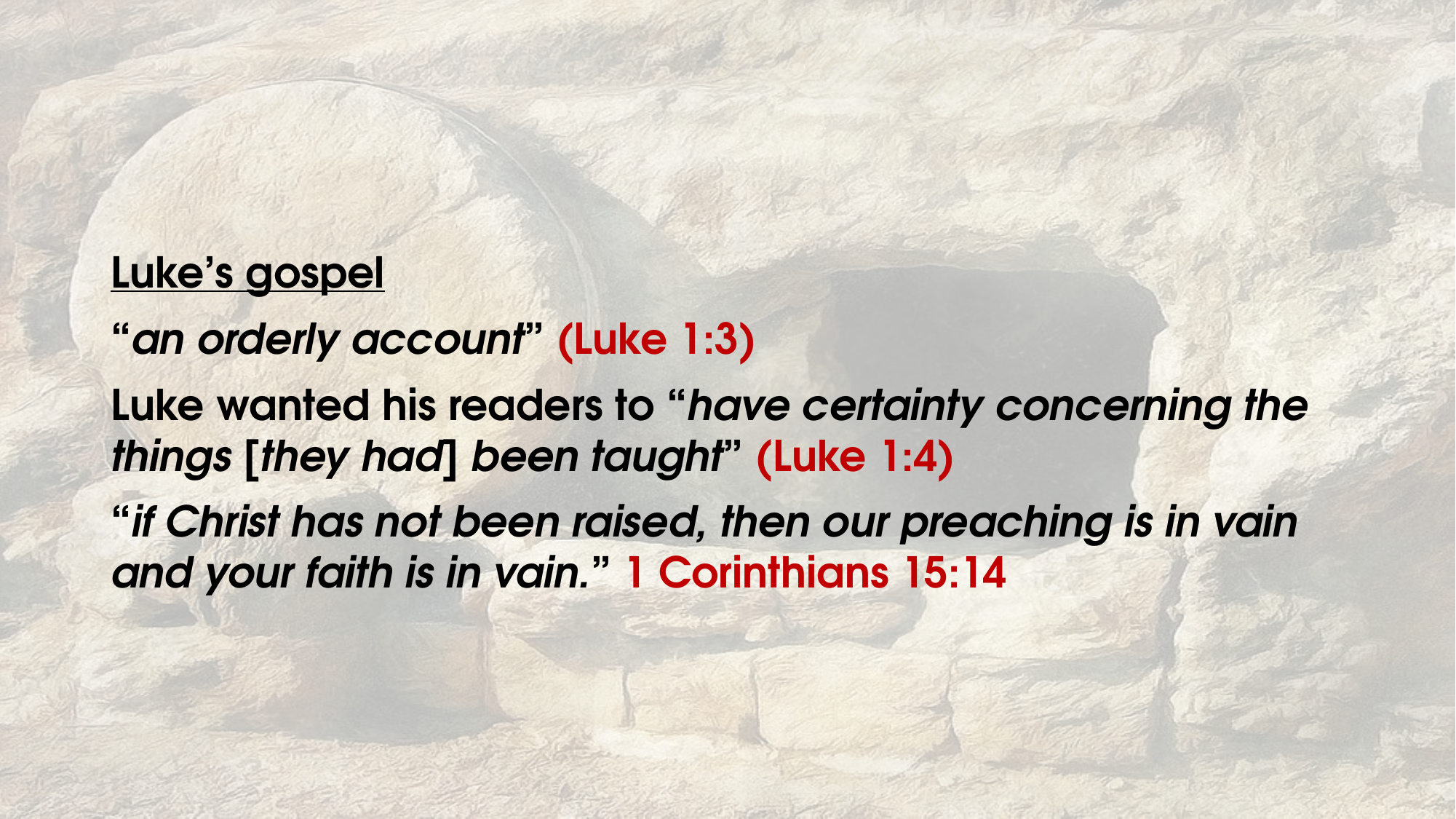

Luke’s gospel
“an orderly account” (Luke 1:3)
Luke wanted his readers to “have certainty concerning the things [they had] been taught” (Luke 1:4)
“if Christ has not been raised, then our preaching is in vain and your faith is in vain.” 1 Corinthians 15:14